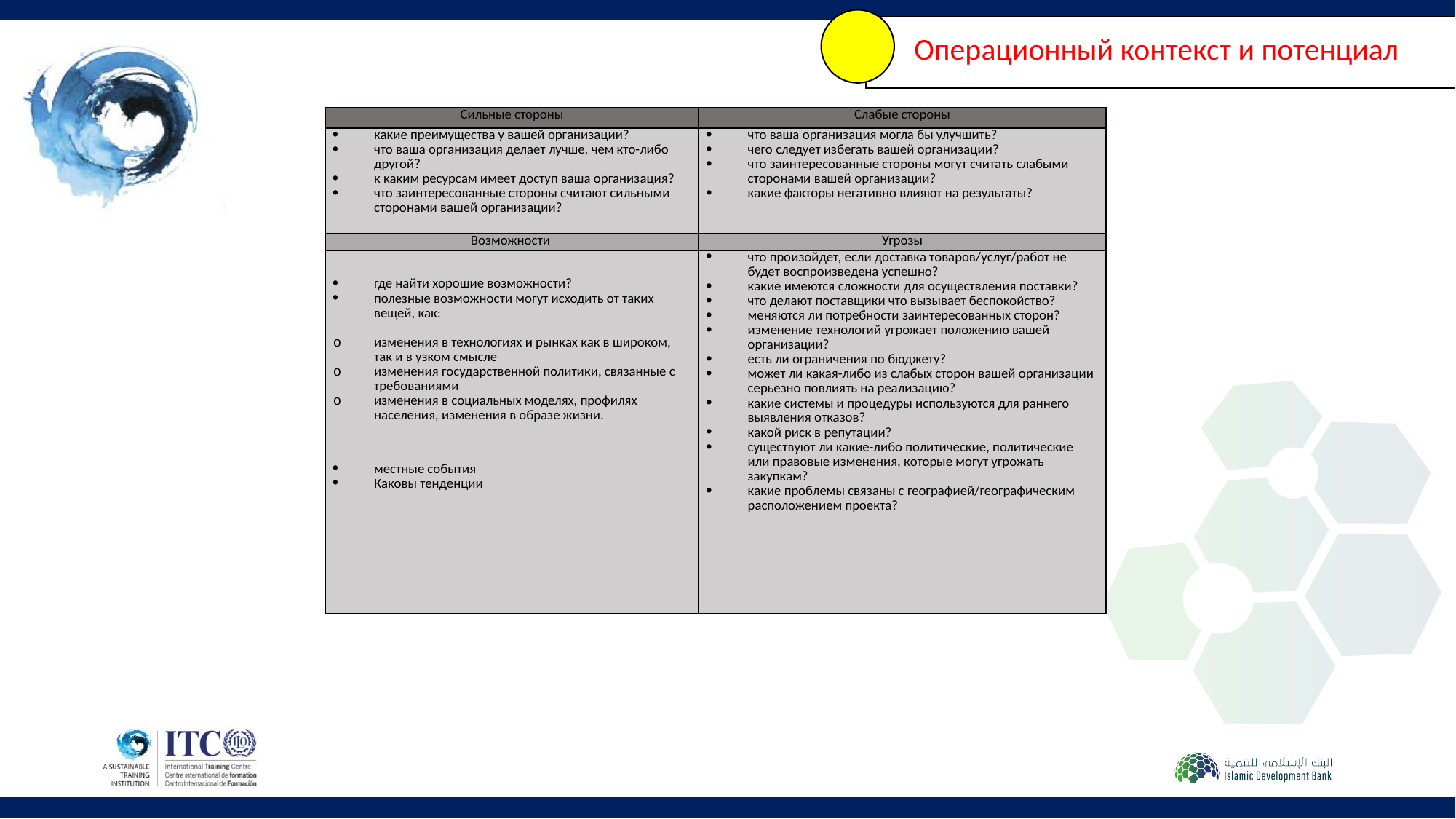

Операционный контекст и потенциал

| Сильные стороны | Слабые стороны |
| --- | --- |
| какие преимущества у вашей организации? что ваша организация делает лучше, чем кто-либо другой? к каким ресурсам имеет доступ ваша организация? что заинтересованные стороны считают сильными сторонами вашей организации? | что ваша организация могла бы улучшить? чего следует избегать вашей организации? что заинтересованные стороны могут считать слабыми сторонами вашей организации? какие факторы негативно влияют на результаты? |
| Возможности | Угрозы |
| где найти хорошие возможности? полезные возможности могут исходить от таких вещей, как:   изменения в технологиях и рынках как в широком, так и в узком смысле изменения государственной политики, связанные с требованиями изменения в социальных моделях, профилях населения, изменения в образе жизни.   местные события Каковы тенденции | что произойдет, если доставка товаров/услуг/работ не будет воспроизведена успешно? какие имеются сложности для осуществления поставки? что делают поставщики что вызывает беспокойство? меняются ли потребности заинтересованных сторон? изменение технологий угрожает положению вашей организации? есть ли ограничения по бюджету? может ли какая-либо из слабых сторон вашей организации серьезно повлиять на реализацию? какие системы и процедуры используются для раннего выявления отказов? какой риск в репутации? существуют ли какие-либо политические, политические или правовые изменения, которые могут угрожать закупкам? какие проблемы связаны с географией/географическим расположением проекта? |